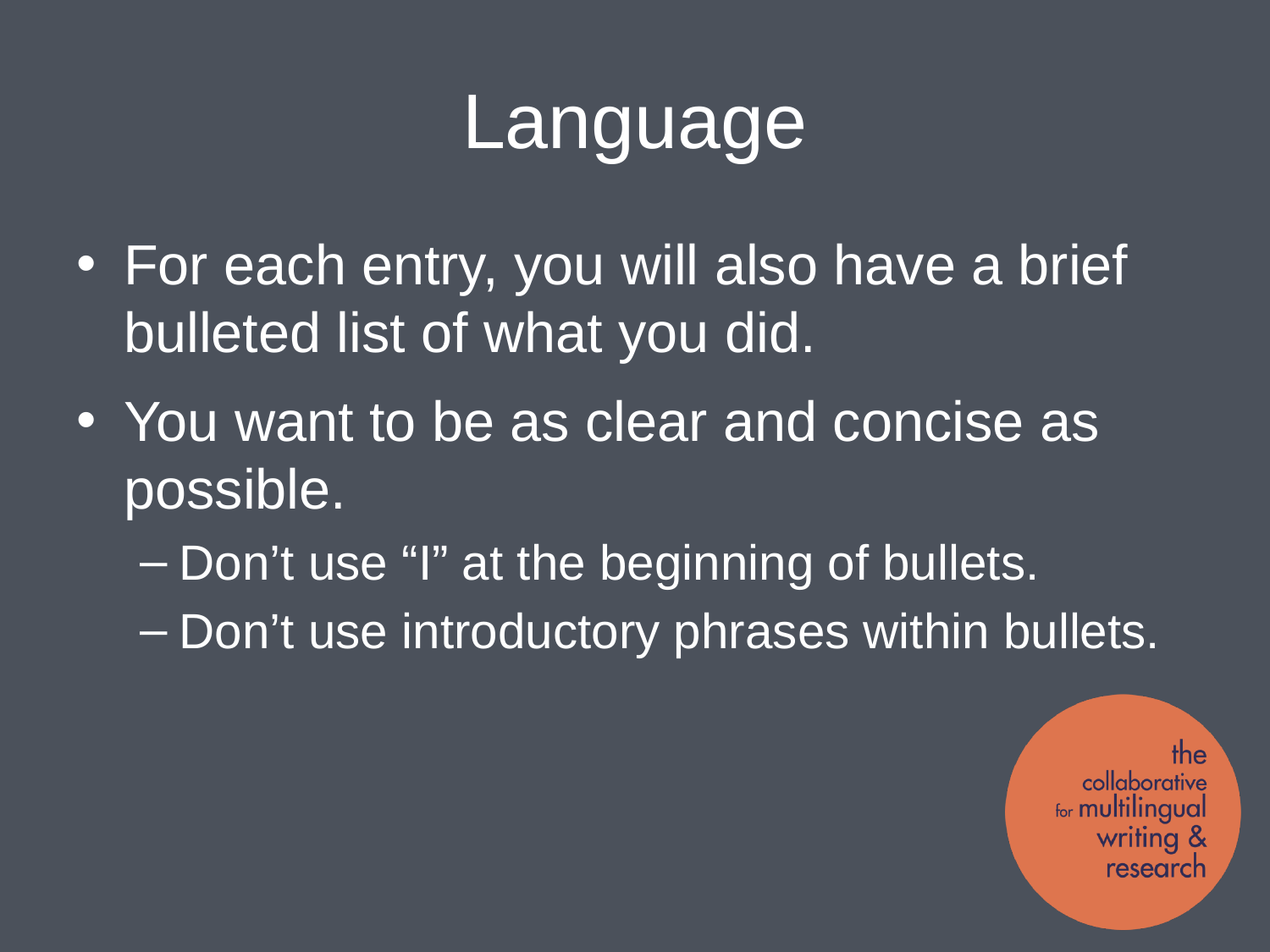

# Language
For each entry, you will also have a brief bulleted list of what you did.
You want to be as clear and concise as possible.
Don’t use “I” at the beginning of bullets.
Don’t use introductory phrases within bullets.